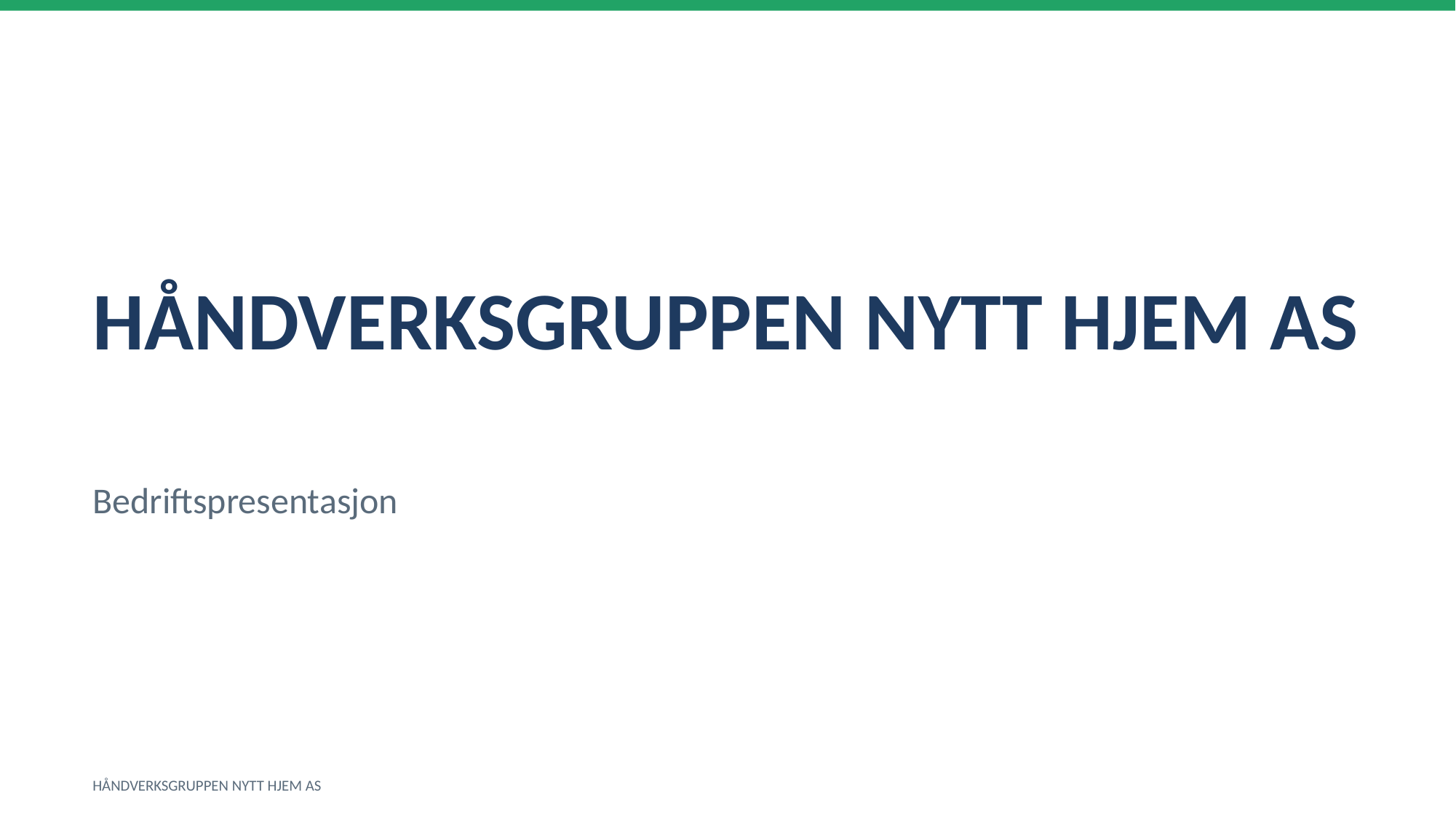

HÅNDVERKSGRUPPEN NYTT HJEM AS
Bedriftspresentasjon
HÅNDVERKSGRUPPEN NYTT HJEM AS